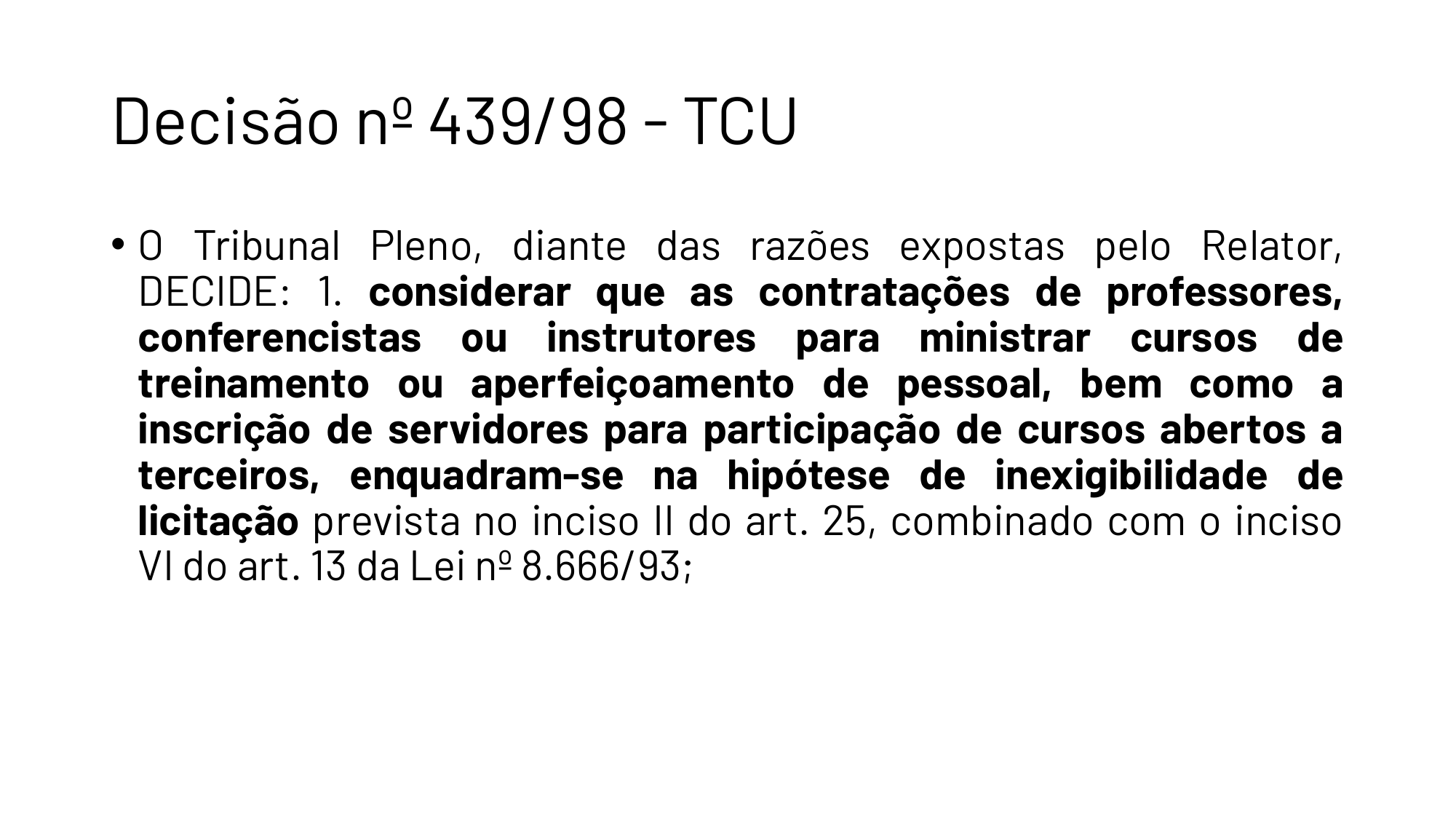

# Decisão nº 439/98 - TCU
O Tribunal Pleno, diante das razões expostas pelo Relator, DECIDE: 1. considerar que as contratações de professores, conferencistas ou instrutores para ministrar cursos de treinamento ou aperfeiçoamento de pessoal, bem como a inscrição de servidores para participação de cursos abertos a terceiros, enquadram-se na hipótese de inexigibilidade de licitação prevista no inciso II do art. 25, combinado com o inciso VI do art. 13 da Lei nº 8.666/93;